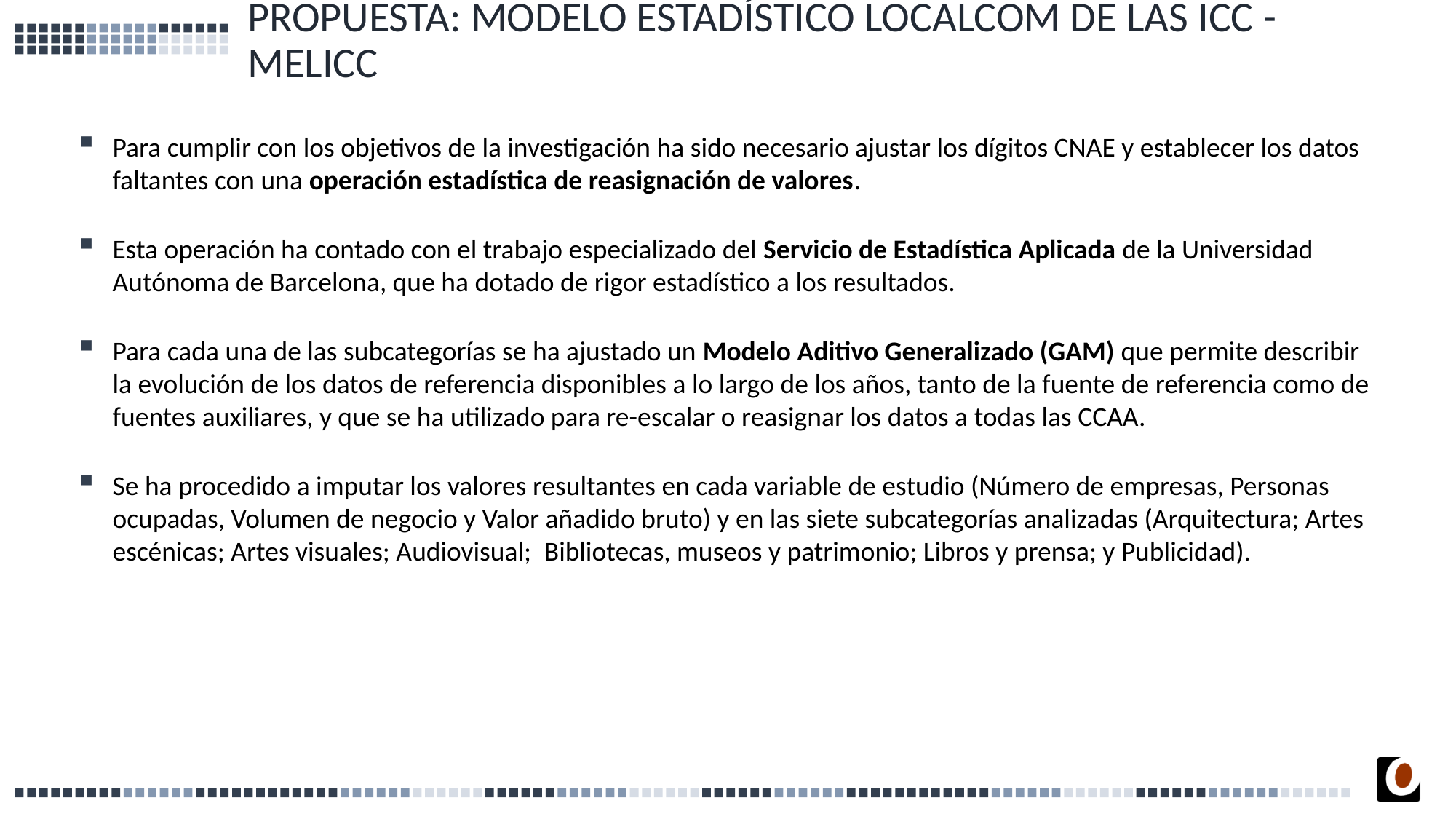

# PROPUESTA: MODELO ESTADÍSTICO LOCALCOM DE LAS ICC - MELICC
Para cumplir con los objetivos de la investigación ha sido necesario ajustar los dígitos CNAE y establecer los datos faltantes con una operación estadística de reasignación de valores.
Esta operación ha contado con el trabajo especializado del Servicio de Estadística Aplicada de la Universidad Autónoma de Barcelona, que ha dotado de rigor estadístico a los resultados.
Para cada una de las subcategorías se ha ajustado un Modelo Aditivo Generalizado (GAM) que permite describir la evolución de los datos de referencia disponibles a lo largo de los años, tanto de la fuente de referencia como de fuentes auxiliares, y que se ha utilizado para re-escalar o reasignar los datos a todas las CCAA.
Se ha procedido a imputar los valores resultantes en cada variable de estudio (Número de empresas, Personas ocupadas, Volumen de negocio y Valor añadido bruto) y en las siete subcategorías analizadas (Arquitectura; Artes escénicas; Artes visuales; Audiovisual;  Bibliotecas, museos y patrimonio; Libros y prensa; y Publicidad).